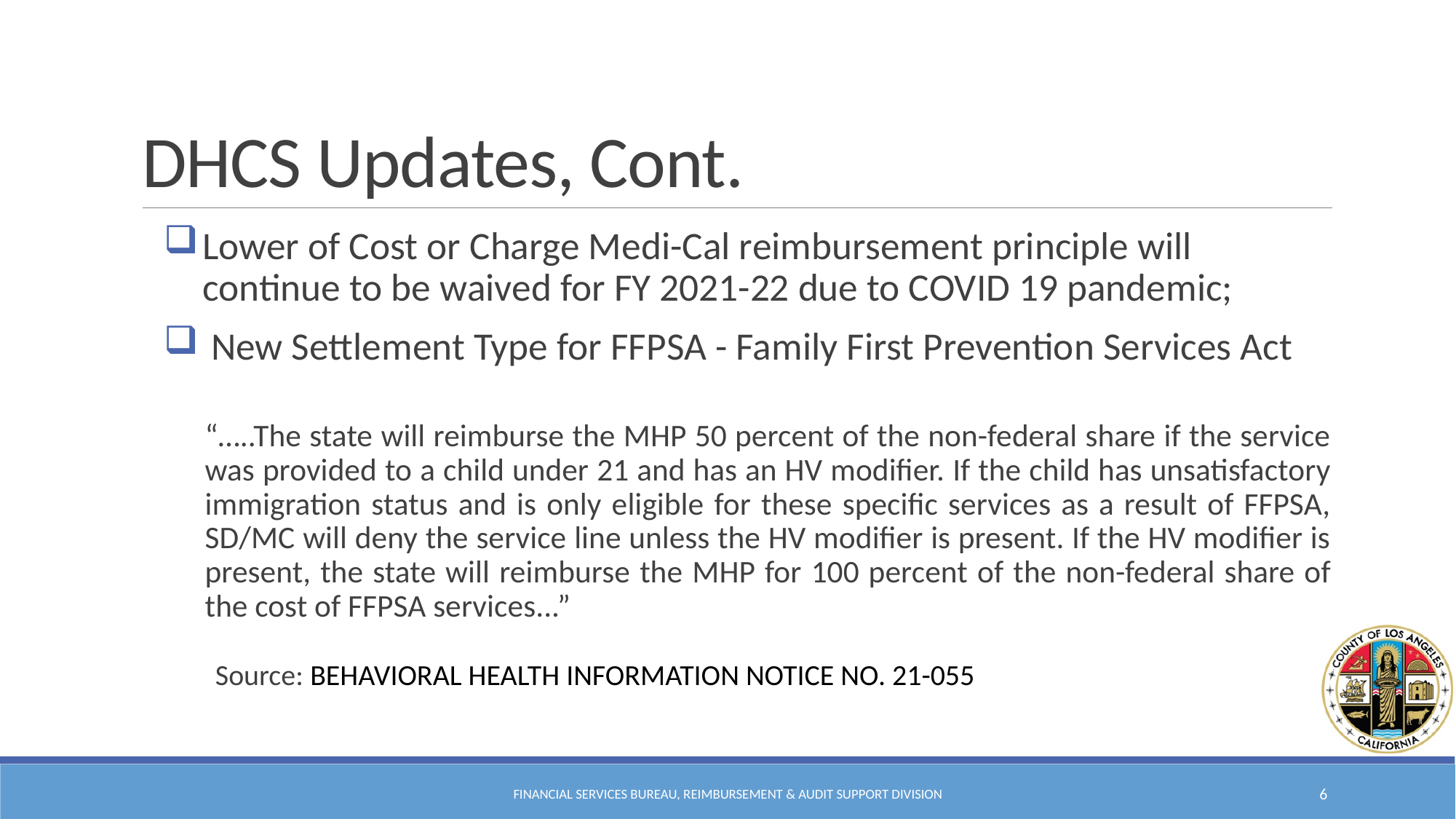

# DHCS Updates, Cont.
Lower of Cost or Charge Medi-Cal reimbursement principle will  continue to be waived for FY 2021-22 due to COVID 19 pandemic;
 New Settlement Type for FFPSA - Family First Prevention Services Act

“…..The state will reimburse the MHP 50 percent of the non-federal share if the service was provided to a child under 21 and has an HV modifier. If the child has unsatisfactory immigration status and is only eligible for these specific services as a result of FFPSA, SD/MC will deny the service line unless the HV modifier is present. If the HV modifier is present, the state will reimburse the MHP for 100 percent of the non-federal share of the cost of FFPSA services...”

Source: BEHAVIORAL HEALTH INFORMATION NOTICE NO. 21-055

Financial Services Bureau, Reimbursement & Audit Support Division
6